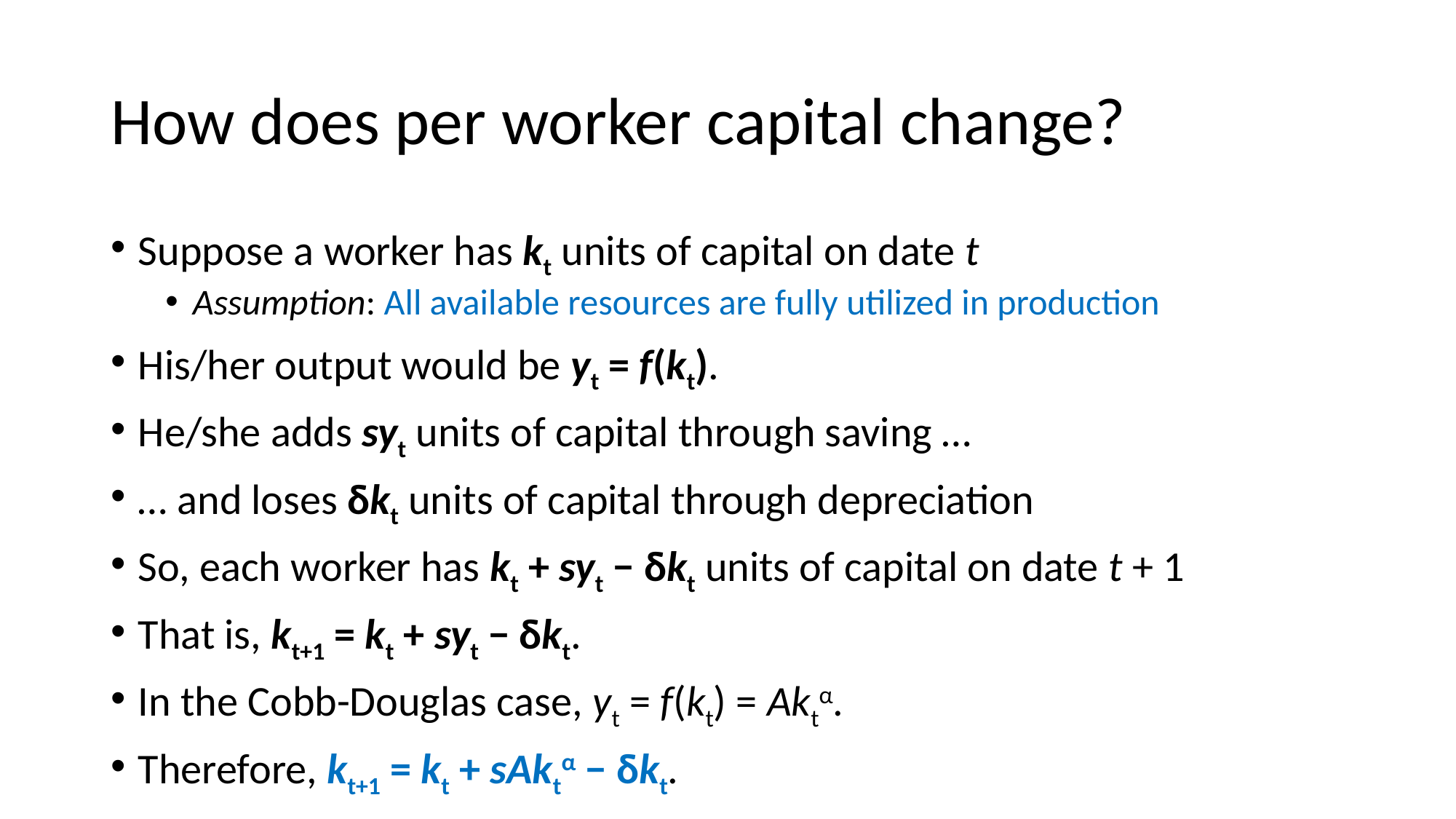

# How does per worker capital change?
Suppose a worker has kt units of capital on date t
Assumption: All available resources are fully utilized in production
His/her output would be yt = f(kt).
He/she adds syt units of capital through saving …
… and loses δkt units of capital through depreciation
So, each worker has kt + syt − δkt units of capital on date t + 1
That is, kt+1 = kt + syt − δkt.
In the Cobb-Douglas case, yt = f(kt) = Aktα.
Therefore, kt+1 = kt + sAktα − δkt.